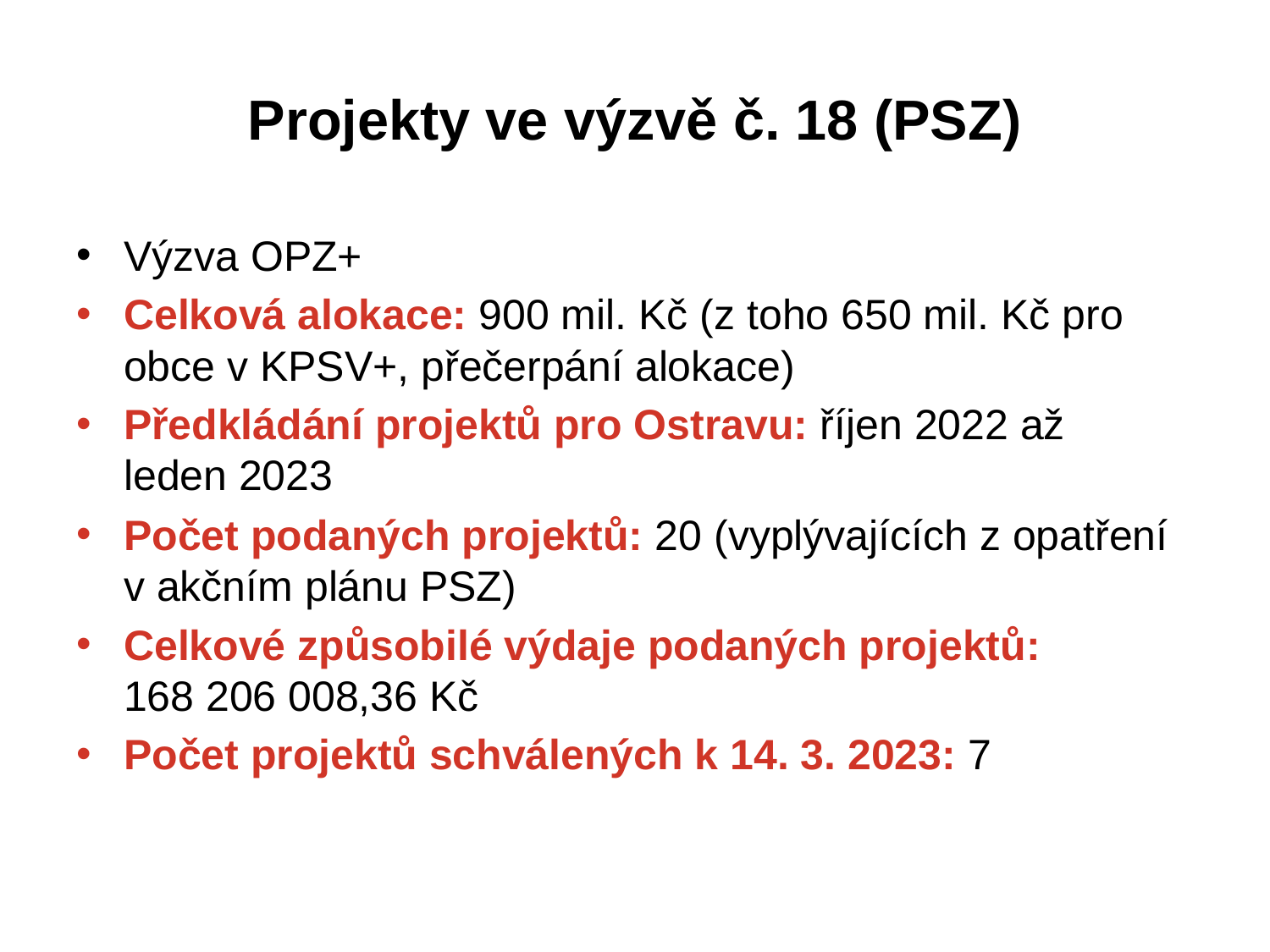

# Projekty ve výzvě č. 18 (PSZ)
Výzva OPZ+
Celková alokace: 900 mil. Kč (z toho 650 mil. Kč pro obce v KPSV+, přečerpání alokace)
Předkládání projektů pro Ostravu: říjen 2022 až
leden 2023
Počet podaných projektů: 20 (vyplývajících z opatření v akčním plánu PSZ)
Celkové způsobilé výdaje podaných projektů:
168 206 008,36 Kč
Počet projektů schválených k 14. 3. 2023: 7